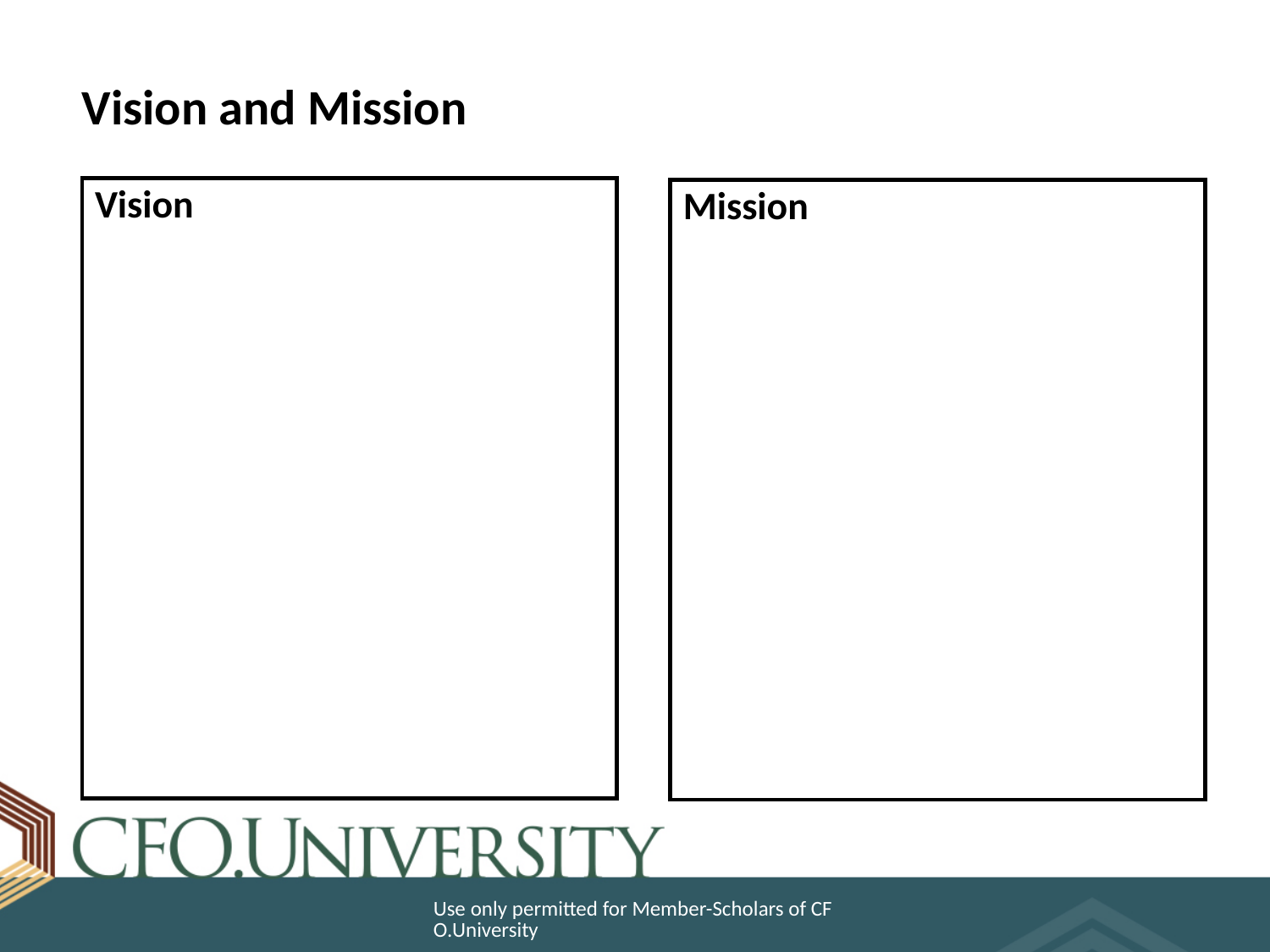

# Vision and Mission
Vision

Mission

Use only permitted for Member-Scholars of CFO.University